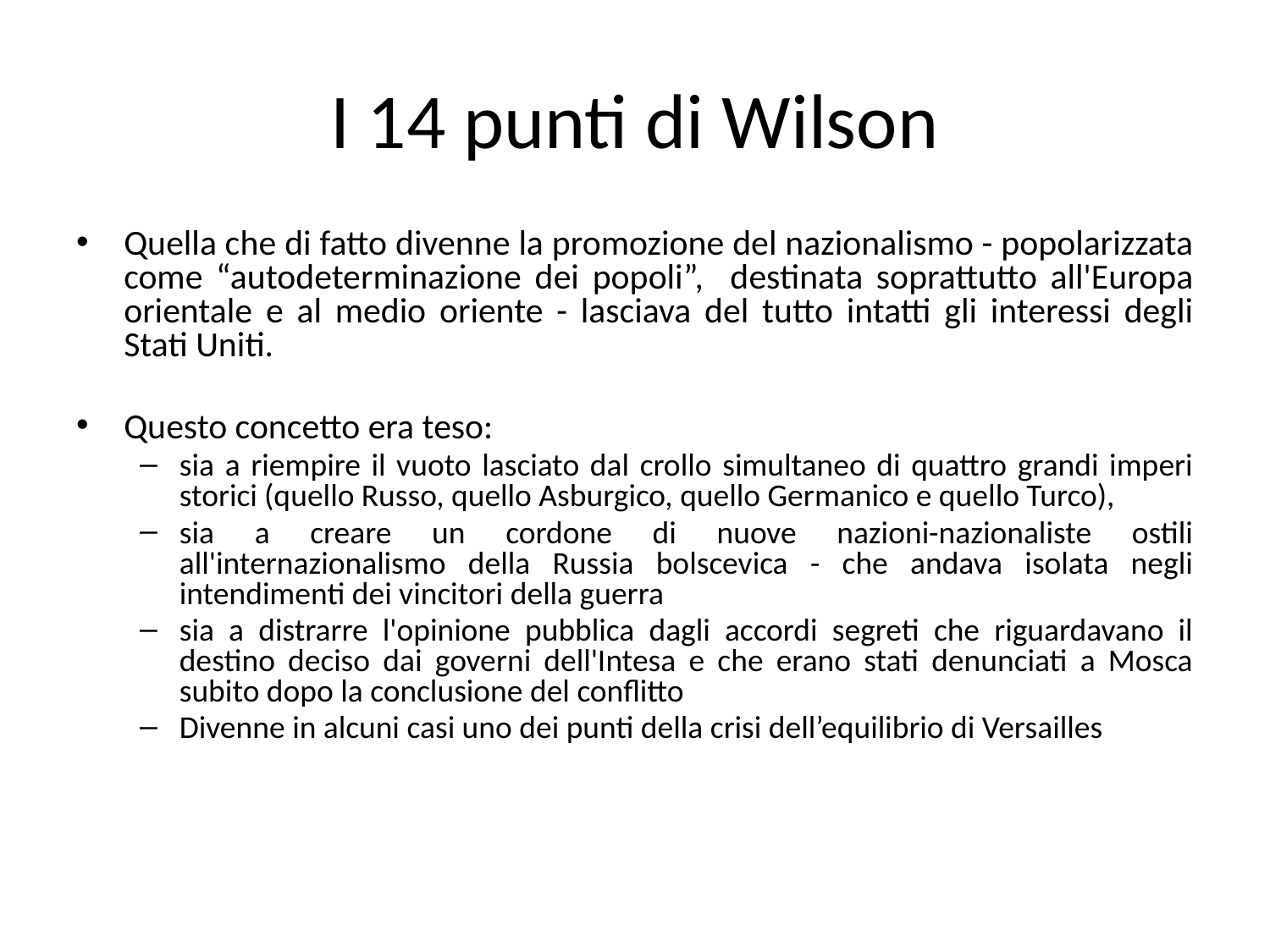

# I 14 punti di Wilson
Quella che di fatto divenne la promozione del nazionalismo - popolarizzata come “autodeterminazione dei popoli”,  destinata soprattutto all'Europa orientale e al medio oriente - lasciava del tutto intatti gli interessi degli Stati Uniti.

Questo concetto era teso:
sia a riempire il vuoto lasciato dal crollo simultaneo di quattro grandi imperi storici (quello Russo, quello Asburgico, quello Germanico e quello Turco),
sia a creare un cordone di nuove nazioni-nazionaliste ostili all'internazionalismo della Russia bolscevica - che andava isolata negli intendimenti dei vincitori della guerra
sia a distrarre l'opinione pubblica dagli accordi segreti che riguardavano il destino deciso dai governi dell'Intesa e che erano stati denunciati a Mosca subito dopo la conclusione del conflitto
Divenne in alcuni casi uno dei punti della crisi dell’equilibrio di Versailles